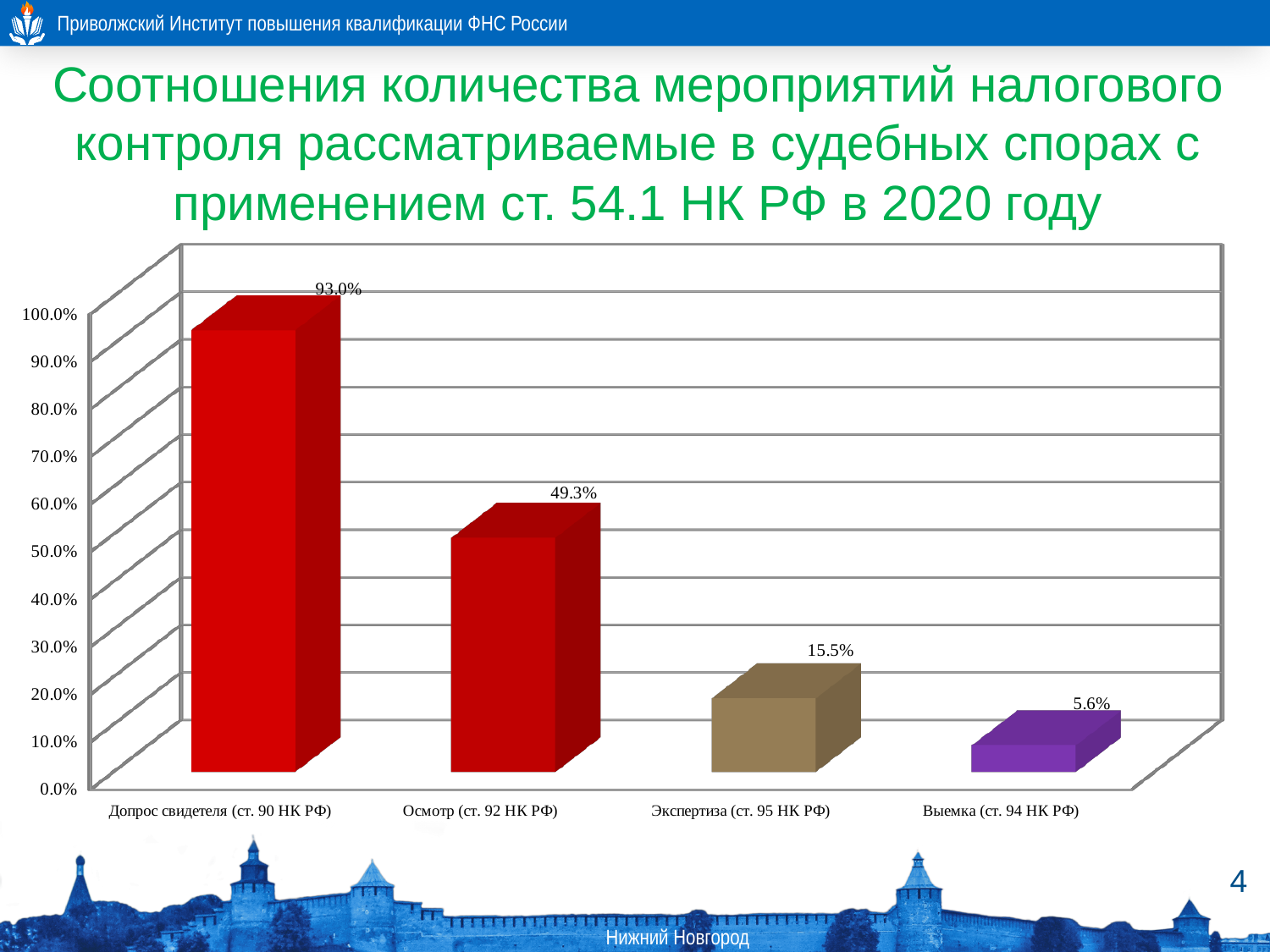

# Соотношения количества мероприятий налогового контроля рассматриваемые в судебных спорах с применением ст. 54.1 НК РФ в 2020 году

[unsupported chart]